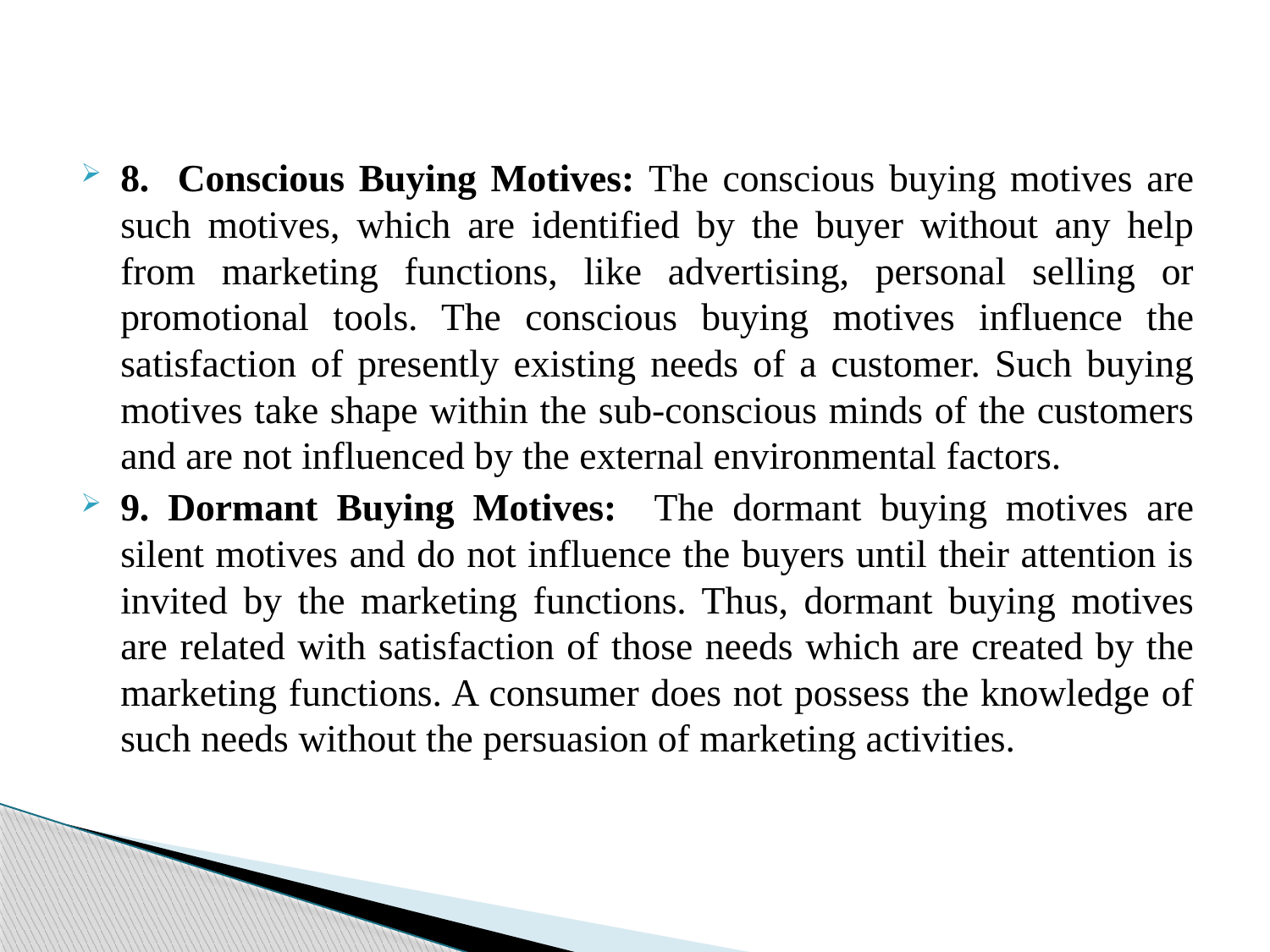

8.  Conscious Buying Motives: The conscious buying motives are such motives, which are identified by the buyer without any help from marketing functions, like advertising, personal selling or promotional tools. The conscious buying motives influence the satisfaction of presently existing needs of a customer. Such buying motives take shape within the sub-conscious minds of the customers and are not influenced by the external environmental factors.
	9. Dormant Buying Motives:  The dormant buying motives are silent motives and do not influence the buyers until their attention is invited by the marketing functions. Thus, dormant buying motives are related with satisfaction of those needs which are created by the marketing functions. A consumer does not possess the knowledge of such needs without the persuasion of marketing activities.